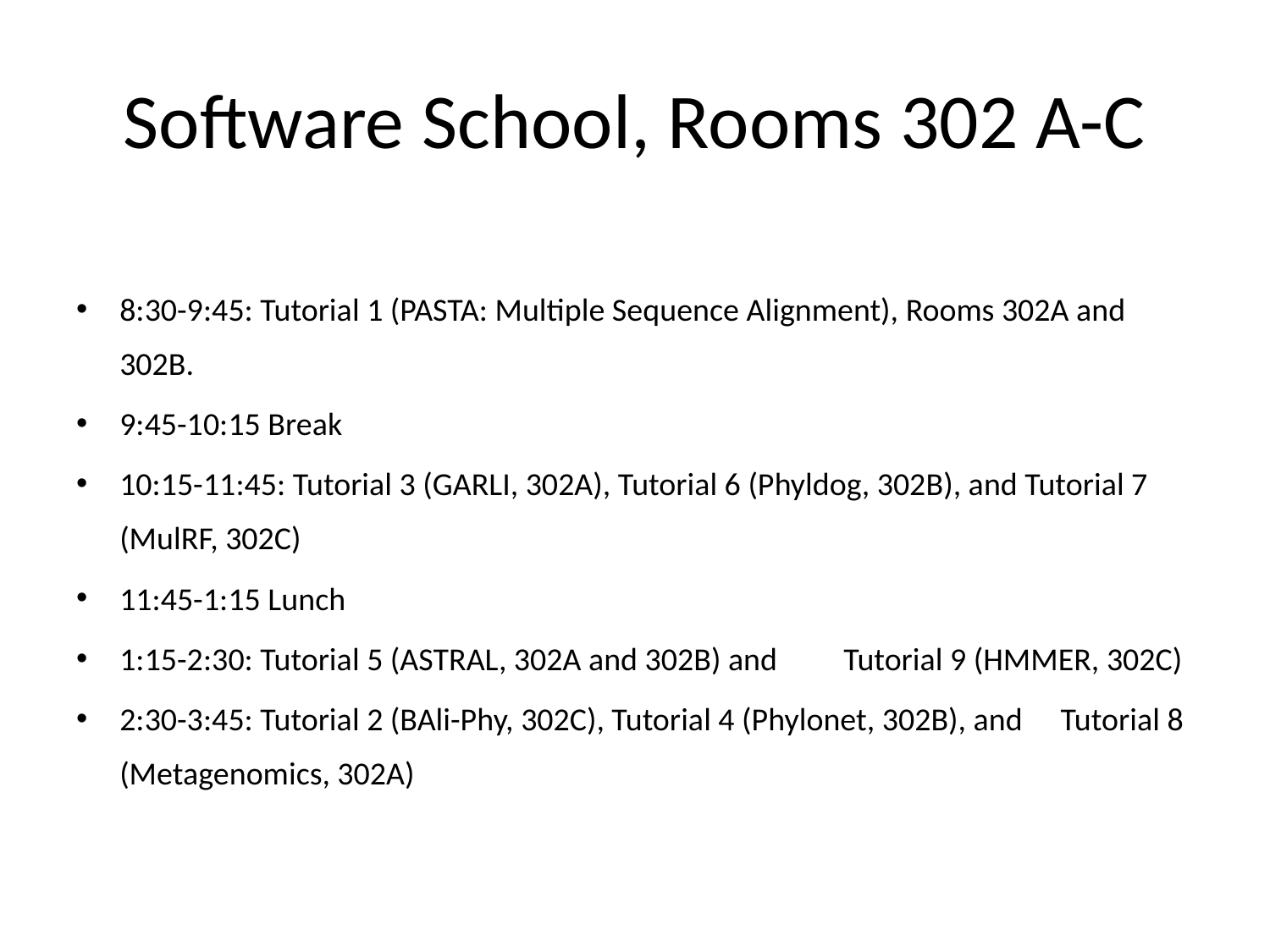

# Software School, Rooms 302 A-C

8:30-9:45: Tutorial 1 (PASTA: Multiple Sequence Alignment), Rooms 302A and 302B.
9:45-10:15 Break
10:15-11:45: Tutorial 3 (GARLI, 302A), Tutorial 6 (Phyldog, 302B), and Tutorial 7 (MulRF, 302C)
11:45-1:15 Lunch
1:15-2:30: Tutorial 5 (ASTRAL, 302A and 302B) and 				Tutorial 9 (HMMER, 302C)
2:30-3:45: Tutorial 2 (BAli-Phy, 302C), Tutorial 4 (Phylonet, 302B), and 				Tutorial 8 (Metagenomics, 302A)